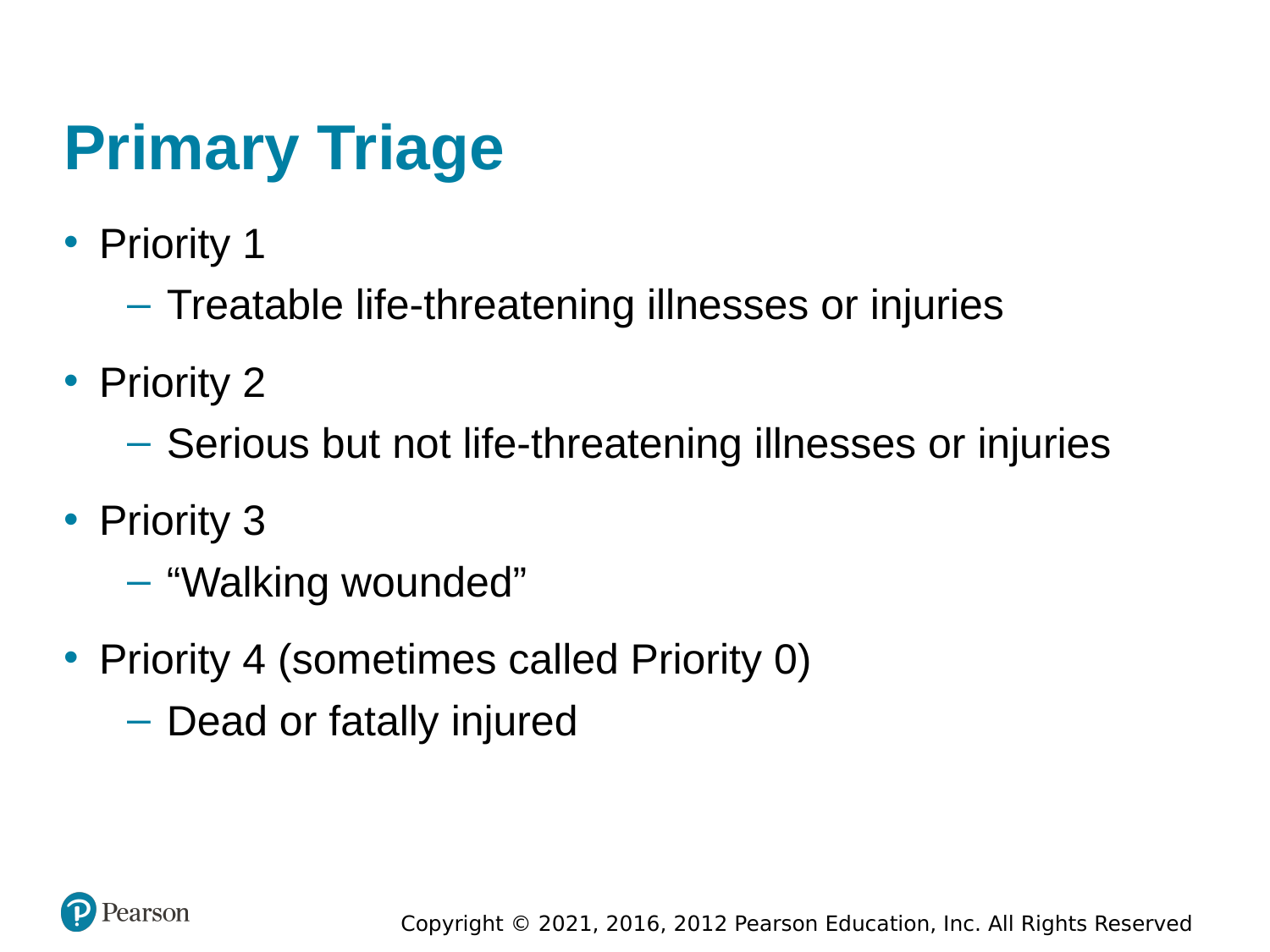

# Primary Triage
Priority 1
Treatable life-threatening illnesses or injuries
Priority 2
Serious but not life-threatening illnesses or injuries
Priority 3
“Walking wounded”
Priority 4 (sometimes called Priority 0)
Dead or fatally injured